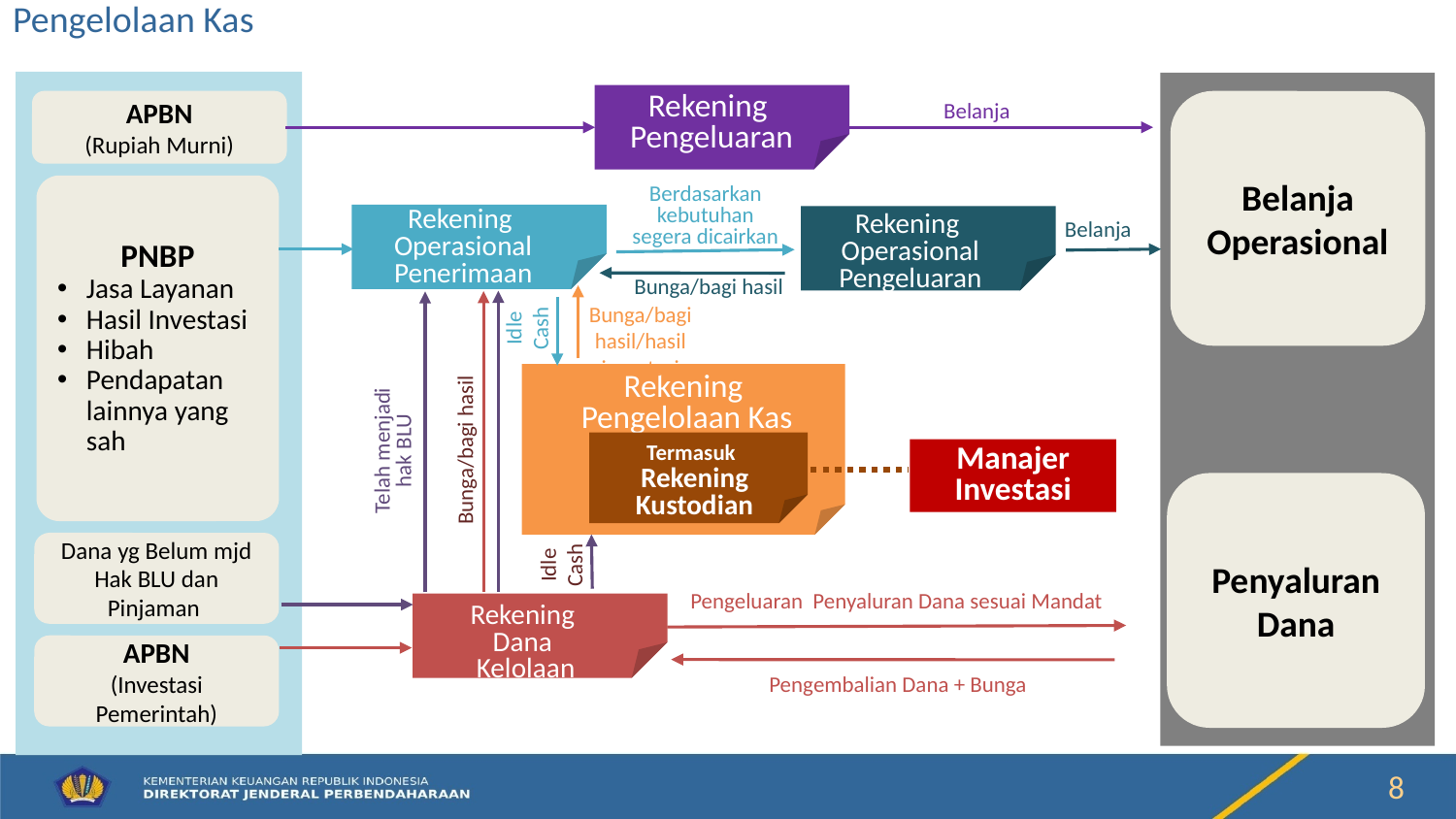

# Pengelolaan Kas

Rekening
Pengeluaran

Belanja
APBN
(Rupiah Murni)
Belanja Operasional
PNBP
Jasa Layanan
Hasil Investasi
Hibah
Pendapatan lainnya yang sah
Berdasarkan kebutuhan
segera dicairkan
Rekening
Operasional
Penerimaan

Rekening
Operasional
Pengeluaran

Belanja
Bunga/bagi hasil
Bunga/bagi hasil/hasil investasi
Idle Cash

Rekening
Pengelolaan Kas
Telah menjadi hak BLU
Termasuk
Rekening
Kustodian
Bunga/bagi hasil

Manajer Investasi
Penyaluran Dana
Idle Cash
Dana yg Belum mjd Hak BLU dan Pinjaman
Pengeluaran  Penyaluran Dana sesuai Mandat

Rekening
Dana
Kelolaan
APBN
(Investasi Pemerintah)
Pengembalian Dana + Bunga
8